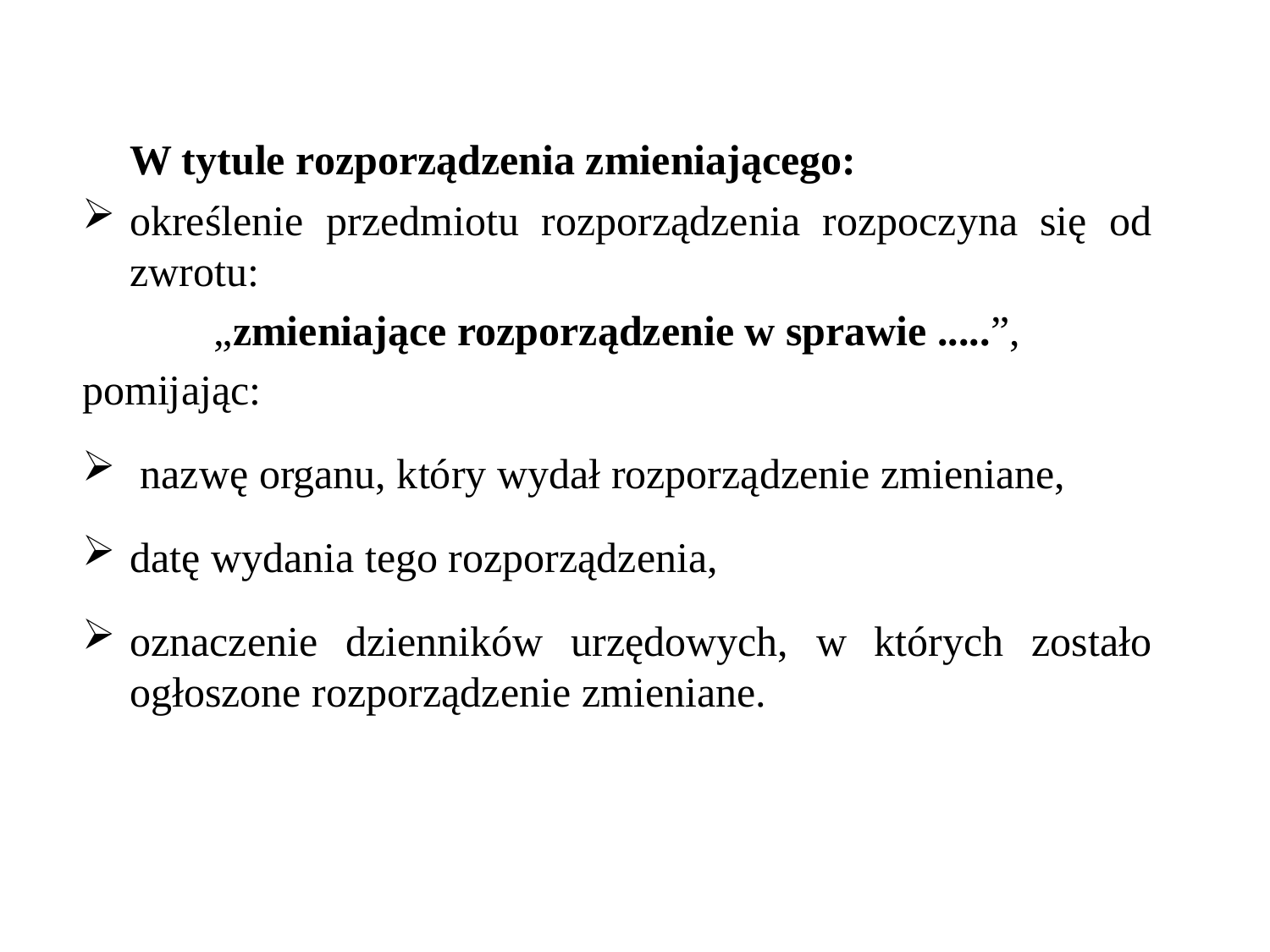

W tytule rozporządzenia zmieniającego:
określenie przedmiotu rozporządzenia rozpoczyna się od zwrotu:
„zmieniające rozporządzenie w sprawie .....”,
pomijając:

 nazwę organu, który wydał rozporządzenie zmieniane,

datę wydania tego rozporządzenia,

oznaczenie dzienników urzędowych, w których zostało ogłoszone rozporządzenie zmieniane.